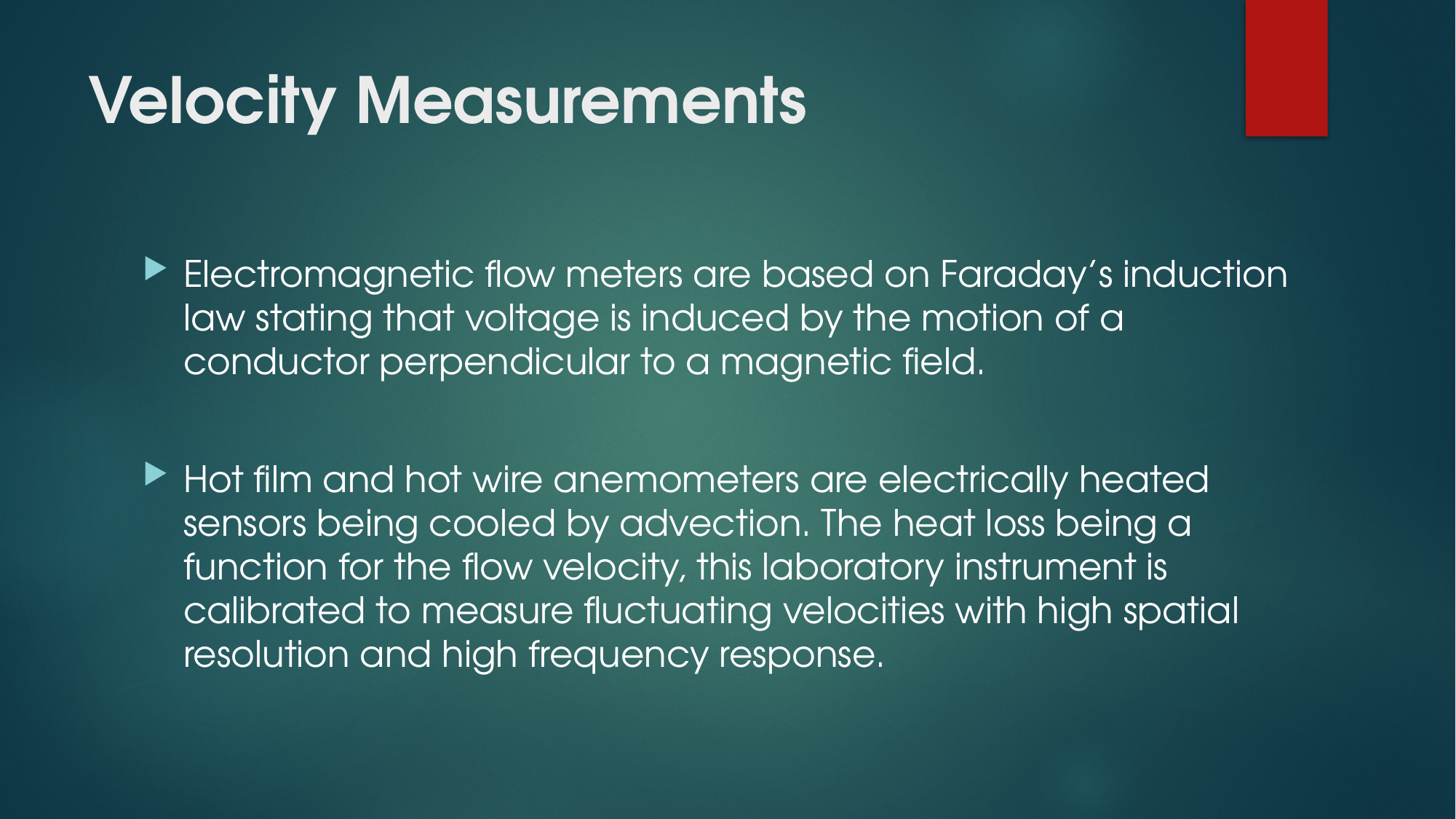

# Velocity Measurements
Electromagnetic flow meters are based on Faraday’s induction law stating that voltage is induced by the motion of a conductor perpendicular to a magnetic field.

Hot film and hot wire anemometers are electrically heated sensors being cooled by advection. The heat loss being a function for the flow velocity, this laboratory instrument is calibrated to measure fluctuating velocities with high spatial resolution and high frequency response.